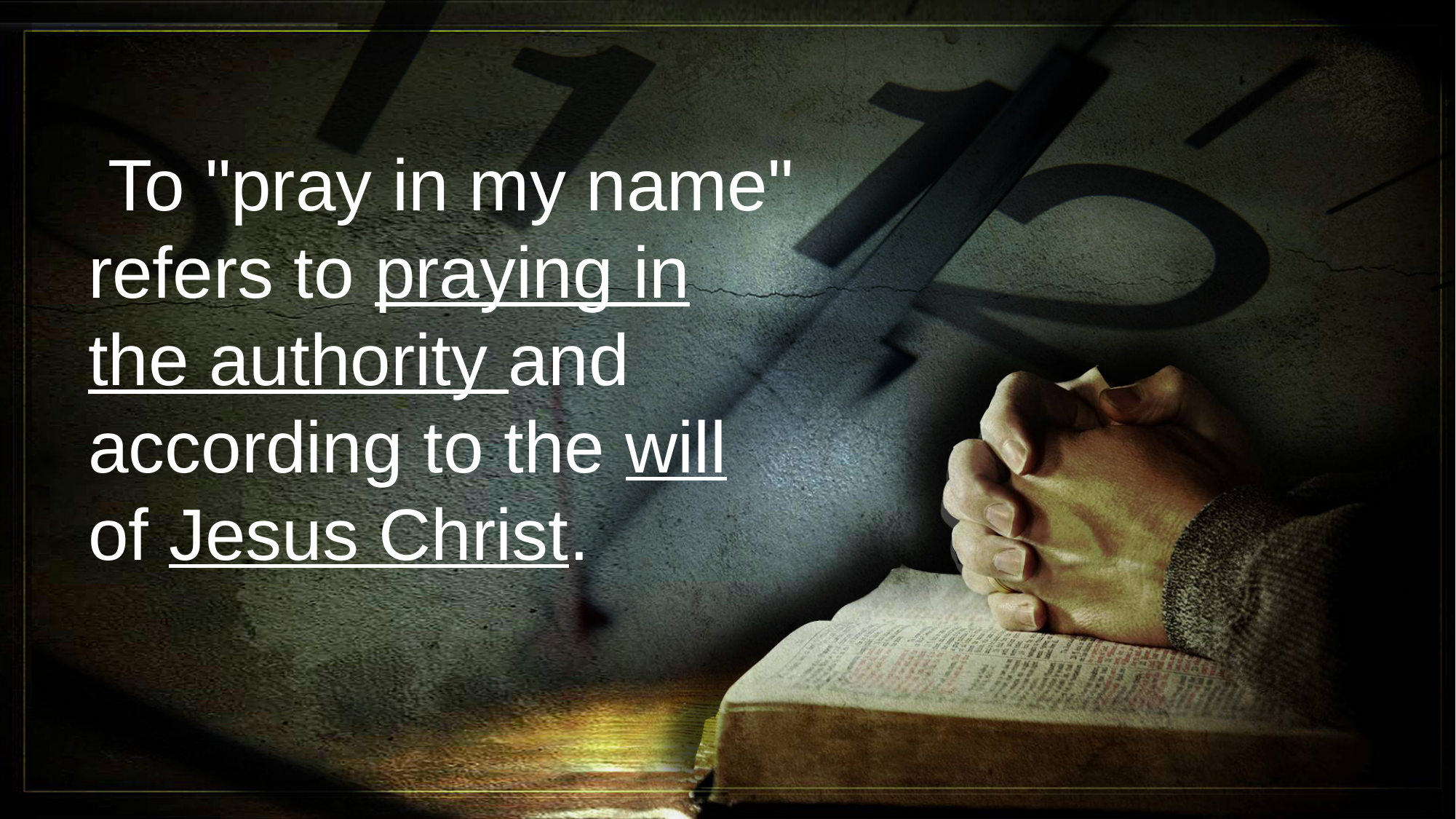

To "pray in my name" refers to praying in the authority and according to the will of Jesus Christ.